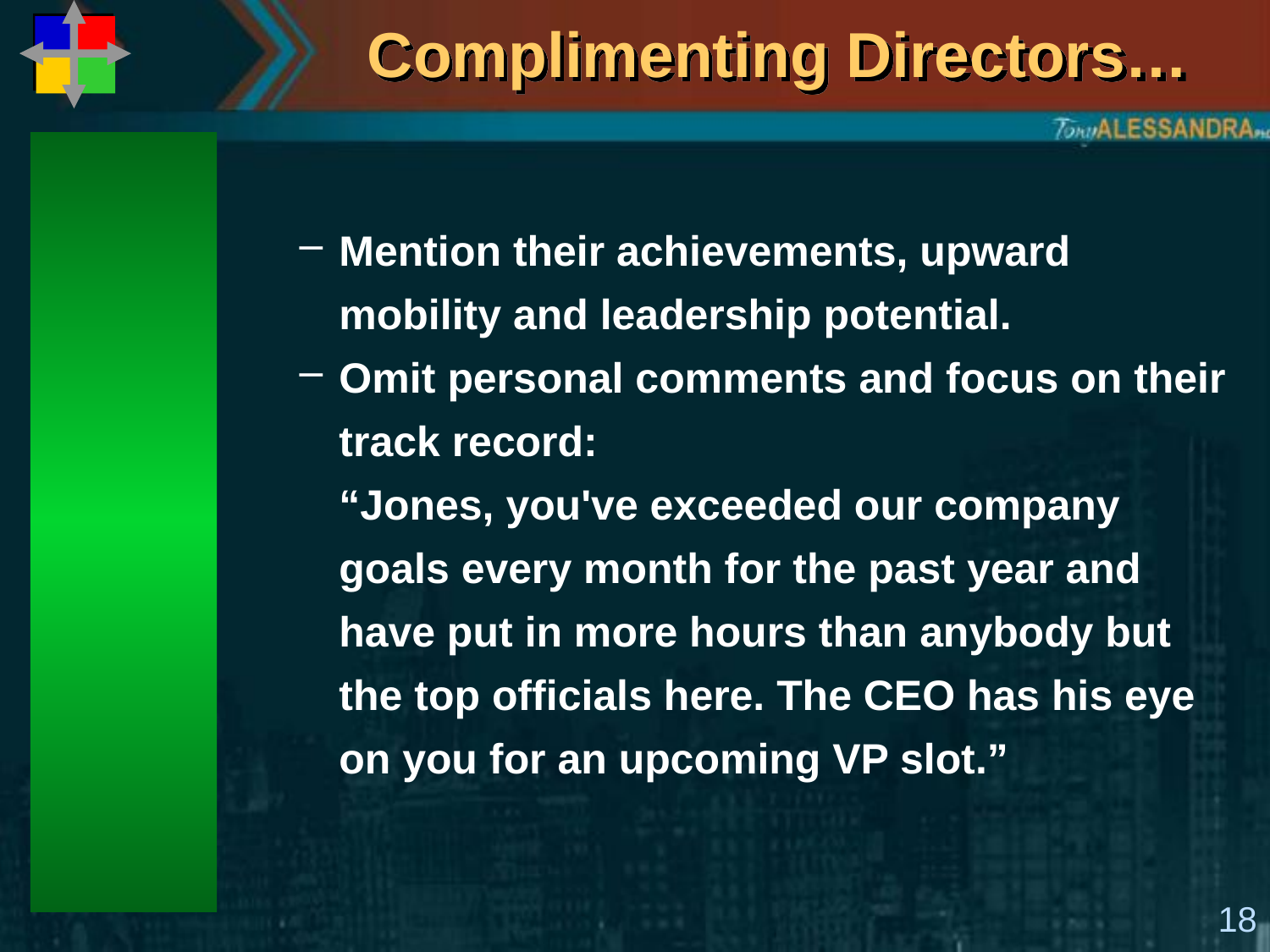

# Complimenting Directors…

Mention their achievements, upward mobility and leadership potential.
Omit personal comments and focus on their track record:
“Jones, you've exceeded our company goals every month for the past year and have put in more hours than anybody but the top officials here. The CEO has his eye on you for an upcoming VP slot.”
18